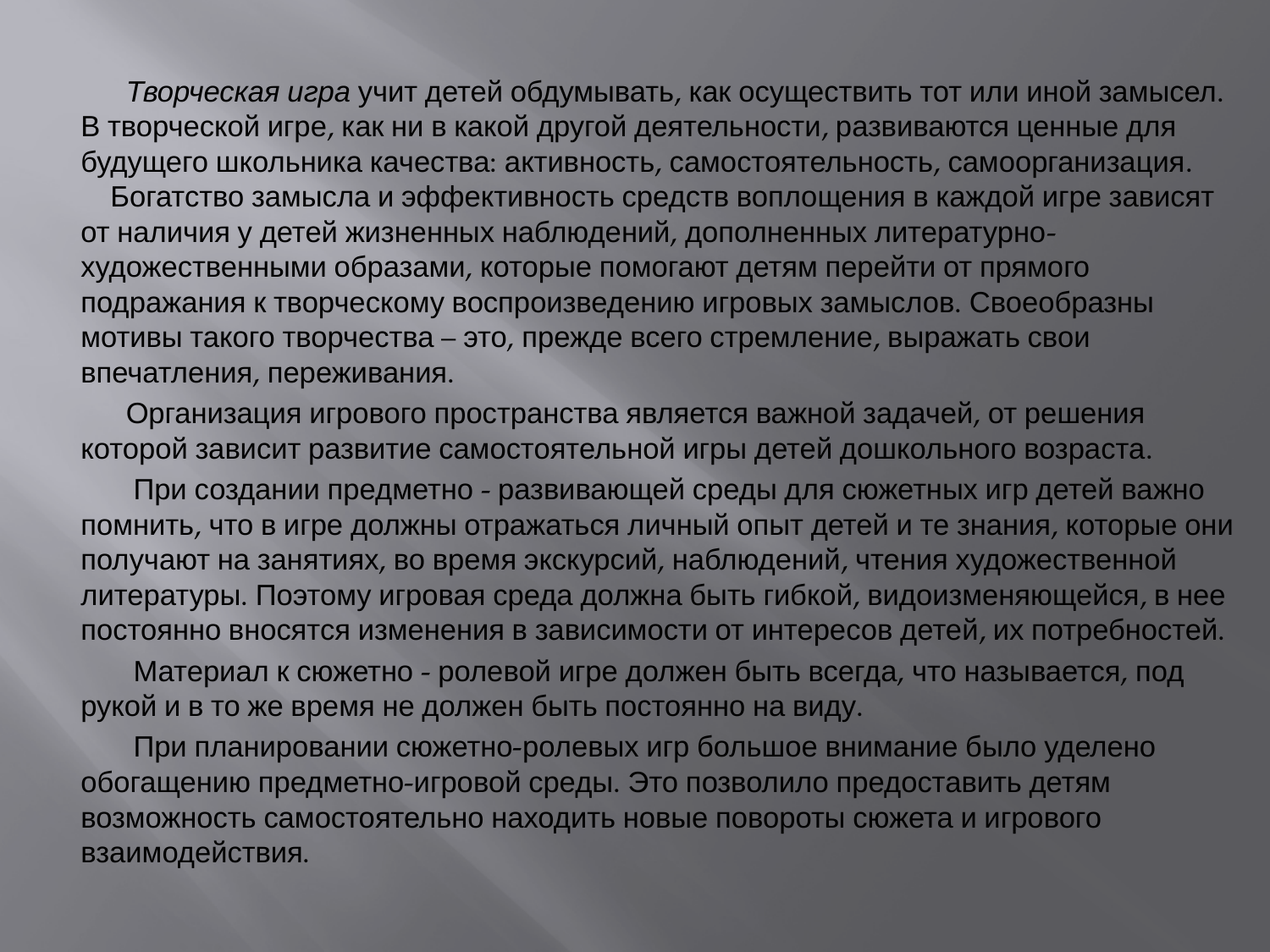

Творческая игра учит детей обдумывать, как осуществить тот или иной замысел. В творческой игре, как ни в какой другой деятельности, развиваются ценные для будущего школьника качества: активность, самостоятельность, самоорганизация.
    Богатство замысла и эффективность средств воплощения в каждой игре зависят от наличия у детей жизненных наблюдений, дополненных литературно-художественными образами, которые помогают детям перейти от прямого подражания к творческому воспроизведению игровых замыслов. Своеобразны мотивы такого творчества – это, прежде всего стремление, выражать свои впечатления, переживания.
             Организация игрового пространства является важной задачей, от решения которой зависит развитие самостоятельной игры детей дошкольного возраста.
              При создании предметно - развивающей среды для сюжетных игр детей важно помнить, что в игре должны отражаться личный опыт детей и те знания, которые они получают на занятиях, во время экскурсий, наблюдений, чтения художественной литературы. Поэтому игровая среда должна быть гибкой, видоизменяющейся, в нее постоянно вносятся изменения в зависимости от интересов детей, их потребностей.
              Материал к сюжетно - ролевой игре должен быть всегда, что называется, под рукой и в то же время не должен быть постоянно на виду.
              При планировании сюжетно-ролевых игр большое внимание было уделено обогащению предметно-игровой среды. Это позволило предоставить детям возможность самостоятельно находить новые повороты сюжета и игрового взаимодействия.